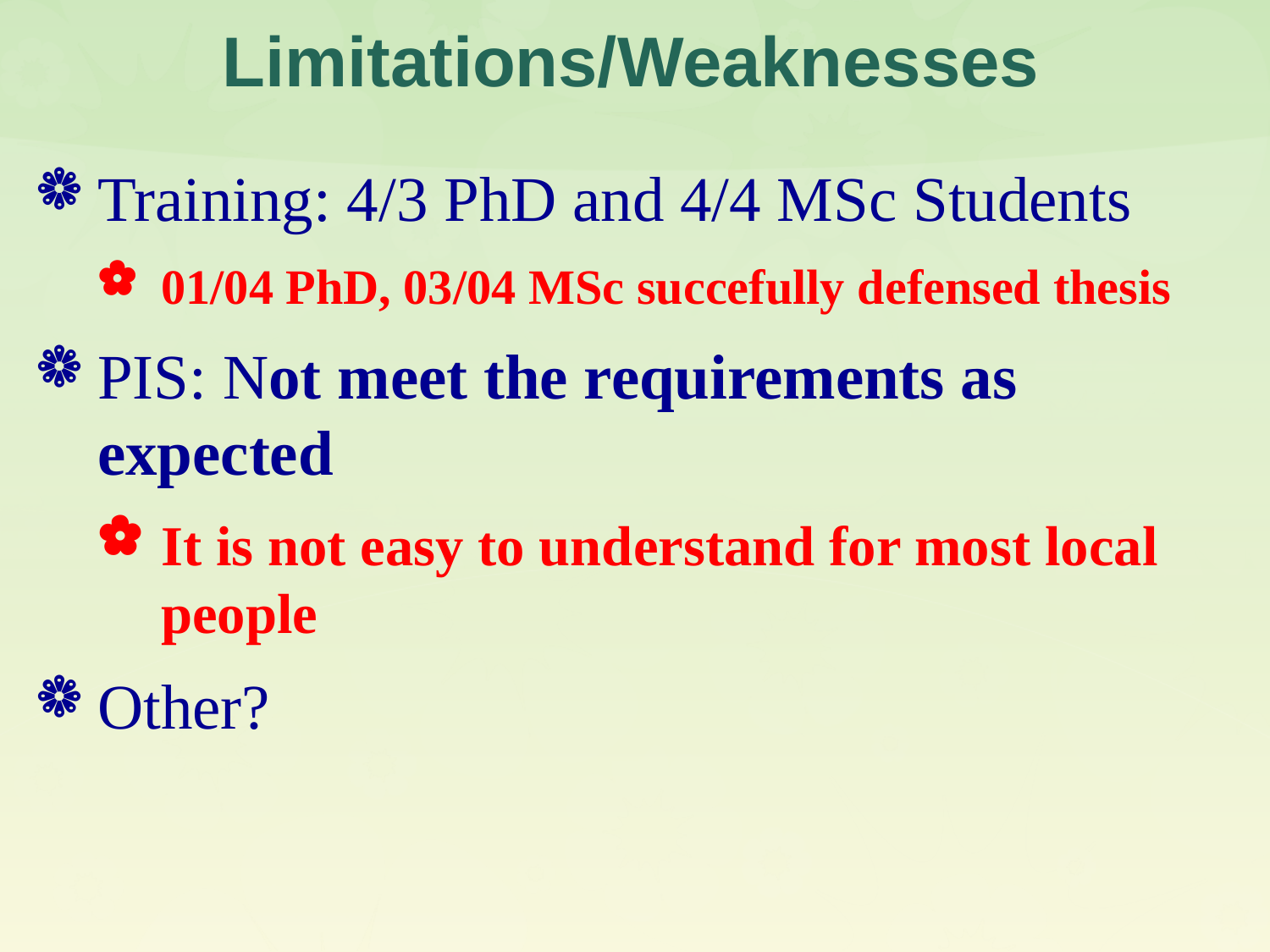

# Limitations/Weaknesses
Training: 4/3 PhD and 4/4 MSc Students
01/04 PhD, 03/04 MSc succefully defensed thesis
PIS: Not meet the requirements as expected
It is not easy to understand for most local people
Other?